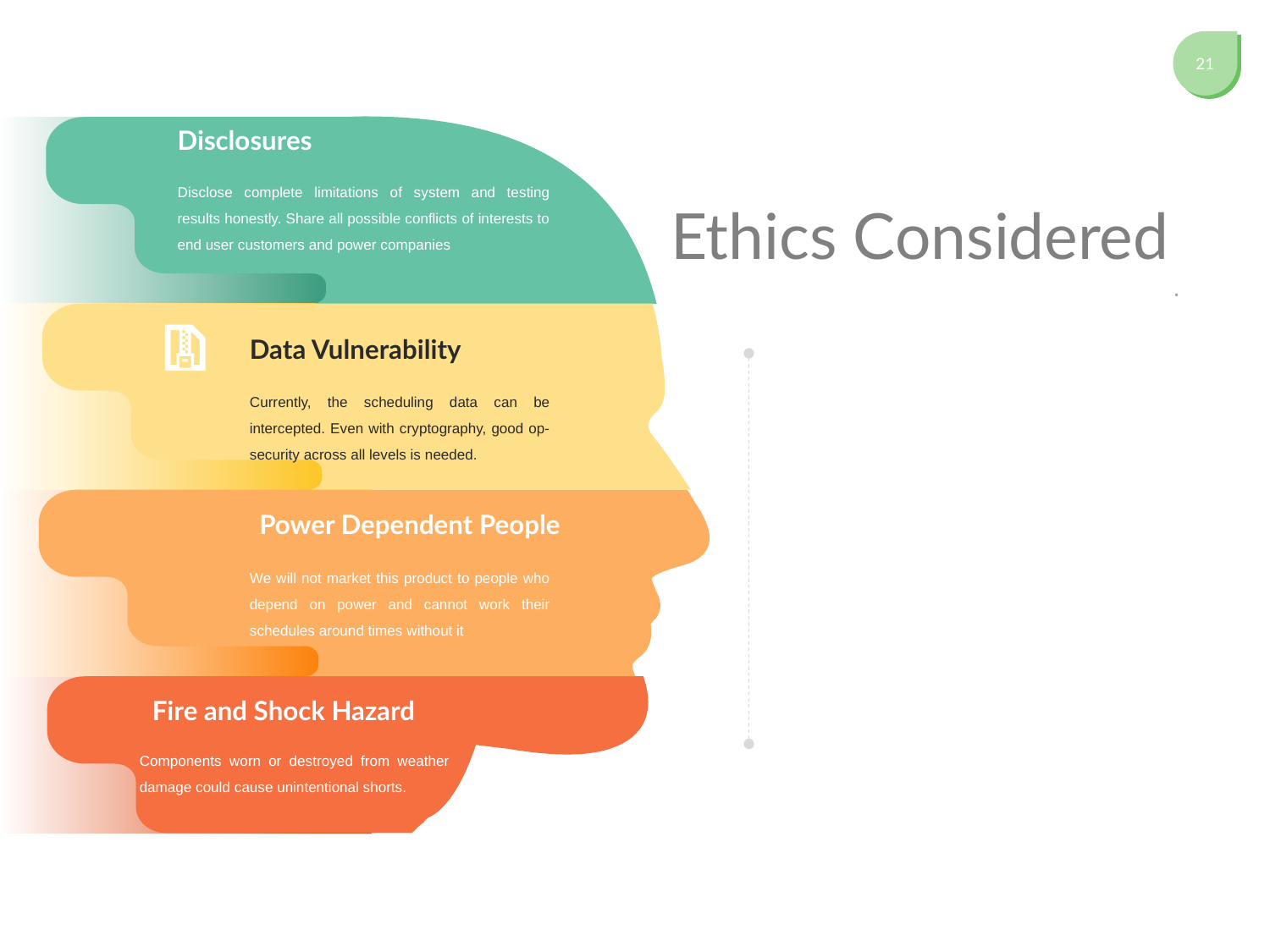

Disclosures
Disclose complete limitations of system and testing results honestly. Share all possible conflicts of interests to end user customers and power companies

Ethics Considered
.

Data Vulnerability
Currently, the scheduling data can be intercepted. Even with cryptography, good op-security across all levels is needed.

Power Dependent People
We will not market this product to people who depend on power and cannot work their schedules around times without it

Fire and Shock Hazard
Components worn or destroyed from weather damage could cause unintentional shorts.